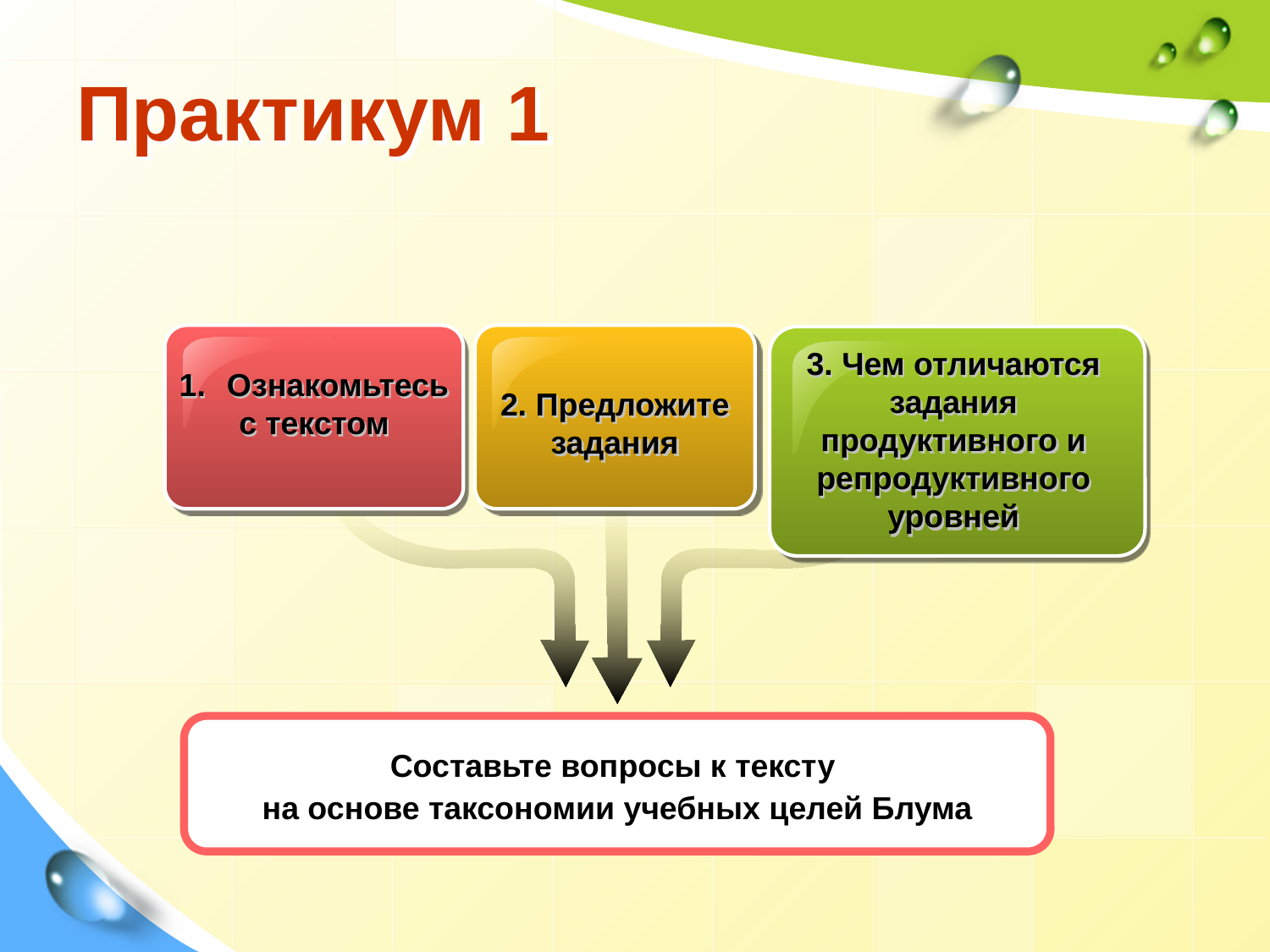

# Практикум 1

3. Чем отличаются задания продуктивного и репродуктивного уровней
Ознакомьтесь
с текстом
2. Предложите
задания

Составьте вопросы к тексту
на основе таксономии учебных целей Блума
.